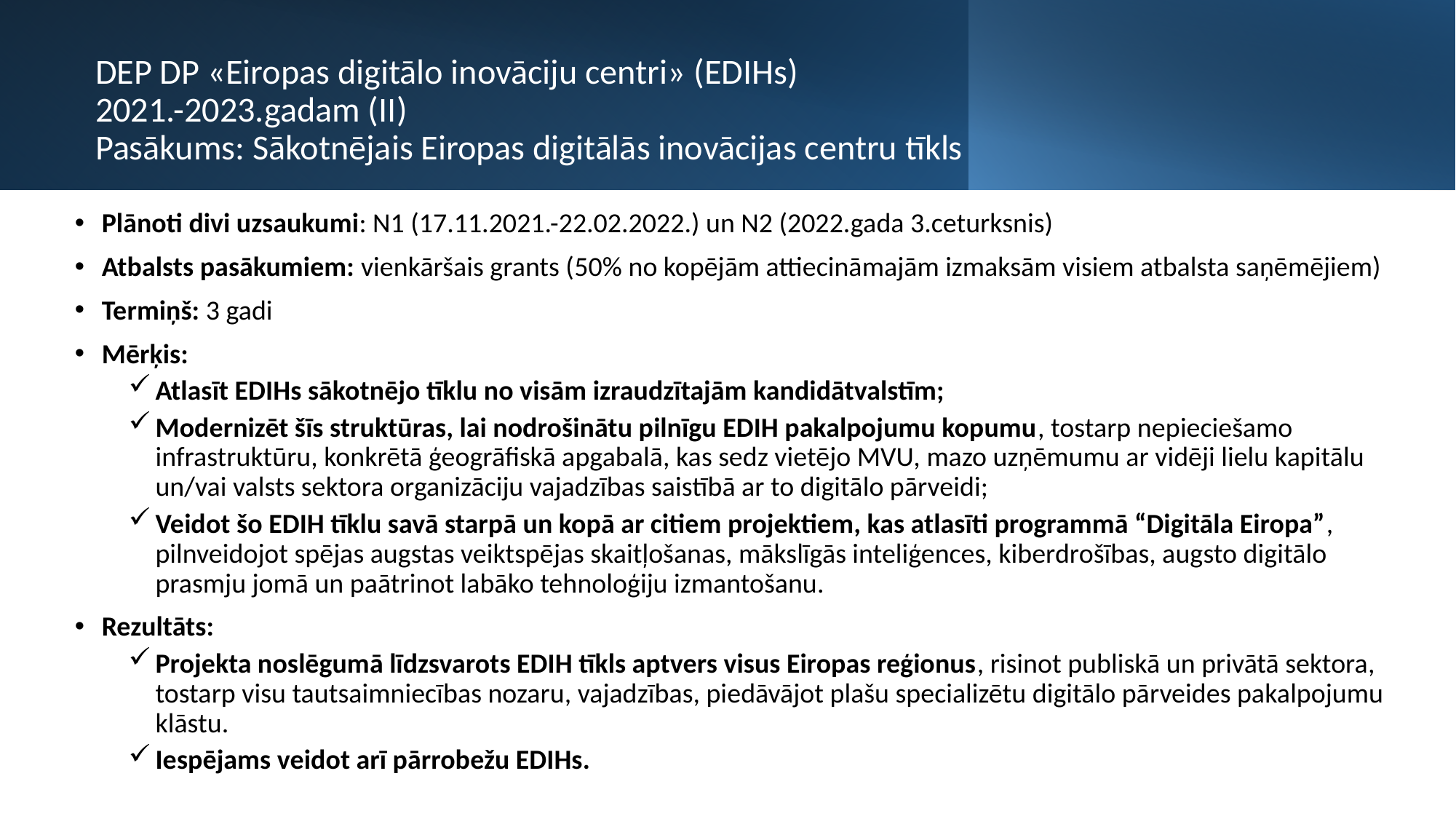

# DEP DP «Eiropas digitālo inovāciju centri» (EDIHs) 2021.-2023.gadam (II) Pasākums: Sākotnējais Eiropas digitālās inovācijas centru tīkls
Plānoti divi uzsaukumi: N1 (17.11.2021.-22.02.2022.) un N2 (2022.gada 3.ceturksnis)
Atbalsts pasākumiem: vienkāršais grants (50% no kopējām attiecināmajām izmaksām visiem atbalsta saņēmējiem)
Termiņš: 3 gadi
Mērķis:
Atlasīt EDIHs sākotnējo tīklu no visām izraudzītajām kandidātvalstīm;
Modernizēt šīs struktūras, lai nodrošinātu pilnīgu EDIH pakalpojumu kopumu, tostarp nepieciešamo infrastruktūru, konkrētā ģeogrāfiskā apgabalā, kas sedz vietējo MVU, mazo uzņēmumu ar vidēji lielu kapitālu un/vai valsts sektora organizāciju vajadzības saistībā ar to digitālo pārveidi;
Veidot šo EDIH tīklu savā starpā un kopā ar citiem projektiem, kas atlasīti programmā “Digitāla Eiropa”, pilnveidojot spējas augstas veiktspējas skaitļošanas, mākslīgās inteliģences, kiberdrošības, augsto digitālo prasmju jomā un paātrinot labāko tehnoloģiju izmantošanu.
Rezultāts:
Projekta noslēgumā līdzsvarots EDIH tīkls aptvers visus Eiropas reģionus, risinot publiskā un privātā sektora, tostarp visu tautsaimniecības nozaru, vajadzības, piedāvājot plašu specializētu digitālo pārveides pakalpojumu klāstu.
Iespējams veidot arī pārrobežu EDIHs.